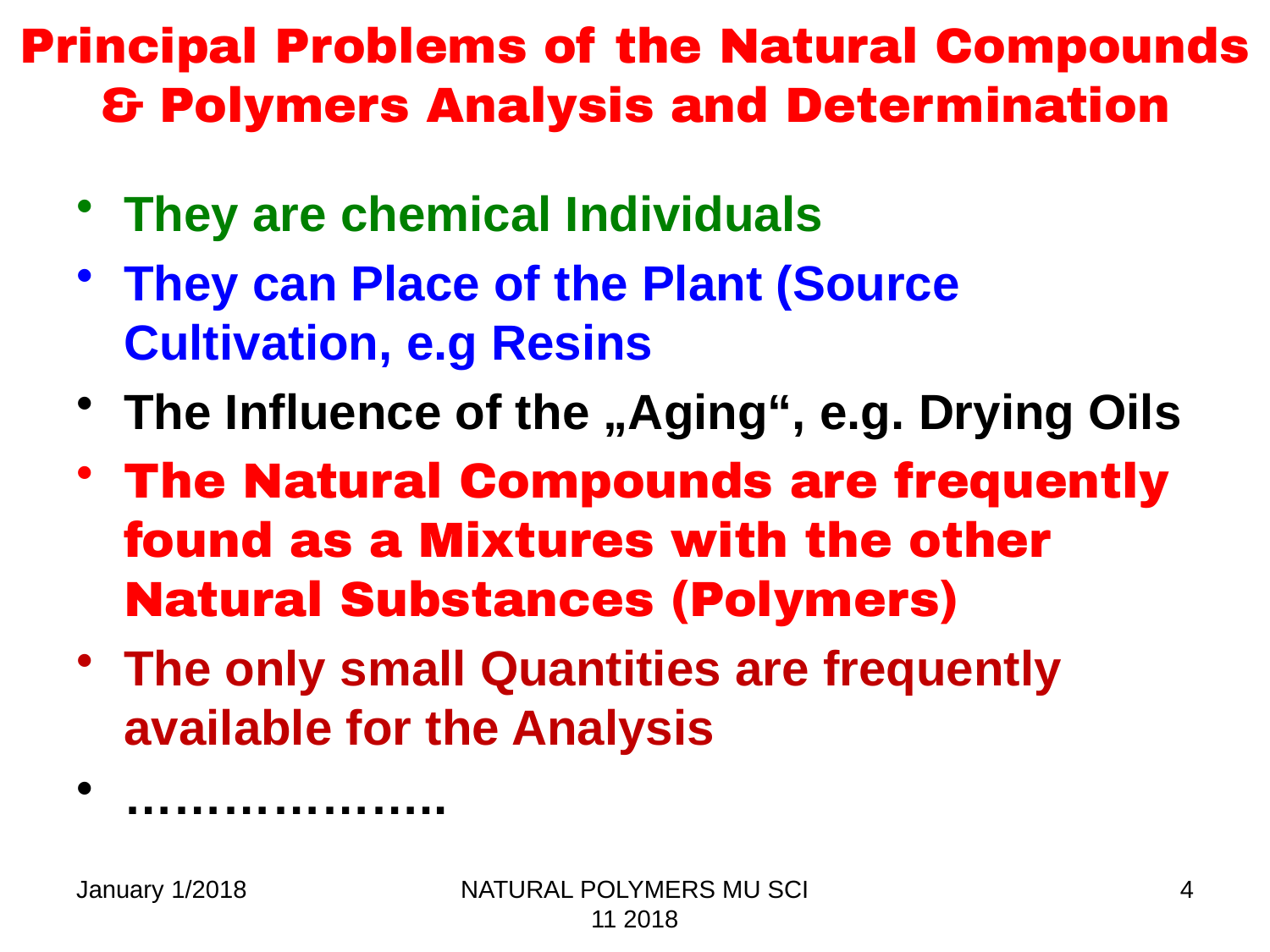

# Principal Problems of the Natural Compounds & Polymers Analysis and Determination
They are chemical Individuals
They can Place of the Plant (Source Cultivation, e.g Resins
The Influence of the „Aging“, e.g. Drying Oils
The Natural Compounds are frequently found as a Mixtures with the other Natural Substances (Polymers)
The only small Quantities are frequently available for the Analysis
………………..
January 1/2018
NATURAL POLYMERS MU SCI 11 2018
4